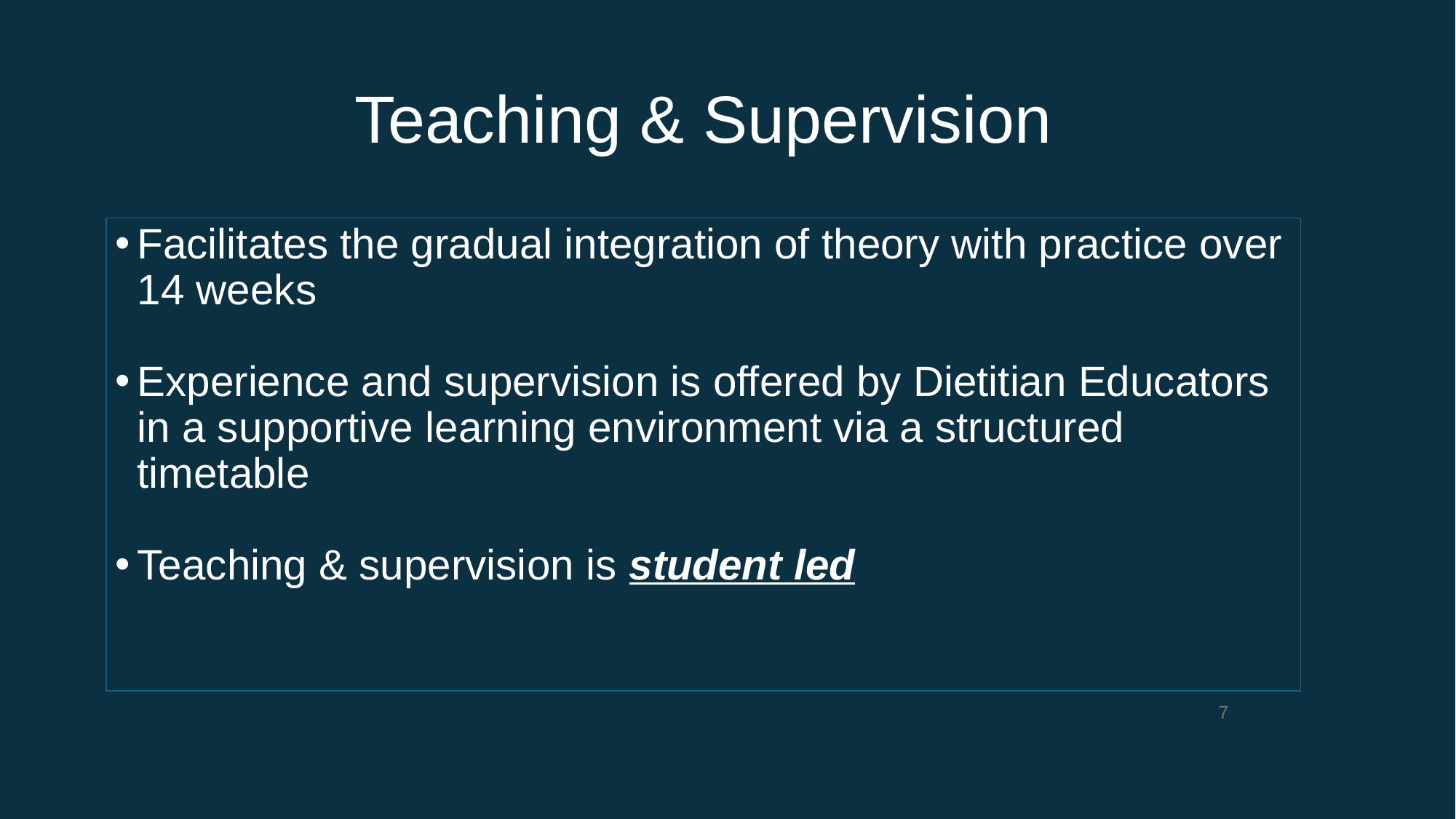

# Teaching & Supervision
Facilitates the gradual integration of theory with practice over 14 weeks

Experience and supervision is offered by Dietitian Educators in a supportive learning environment via a structured timetable

Teaching & supervision is student led
7